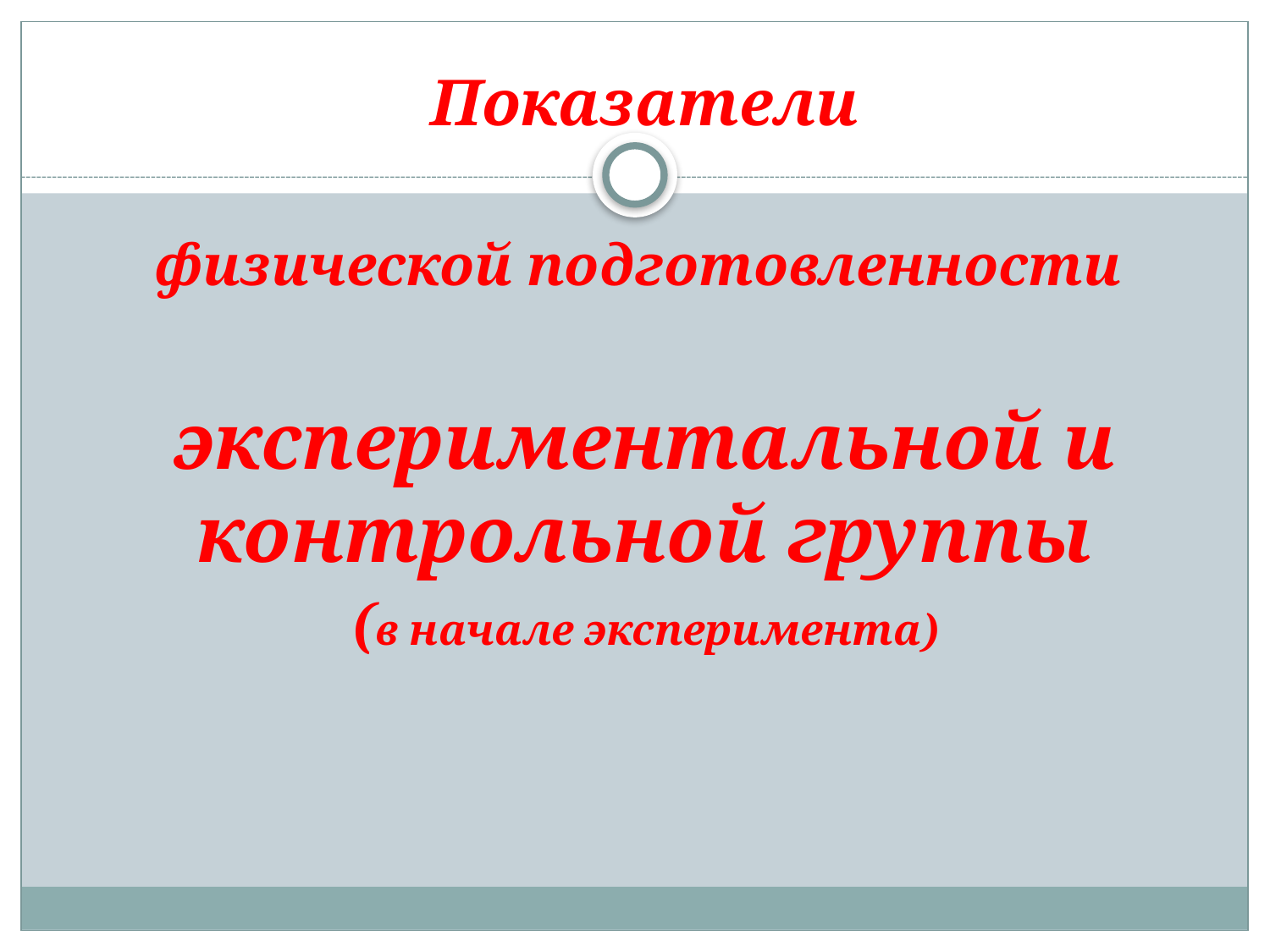

Показатели

физической подготовленности

экспериментальной и контрольной группы
(в начале эксперимента)